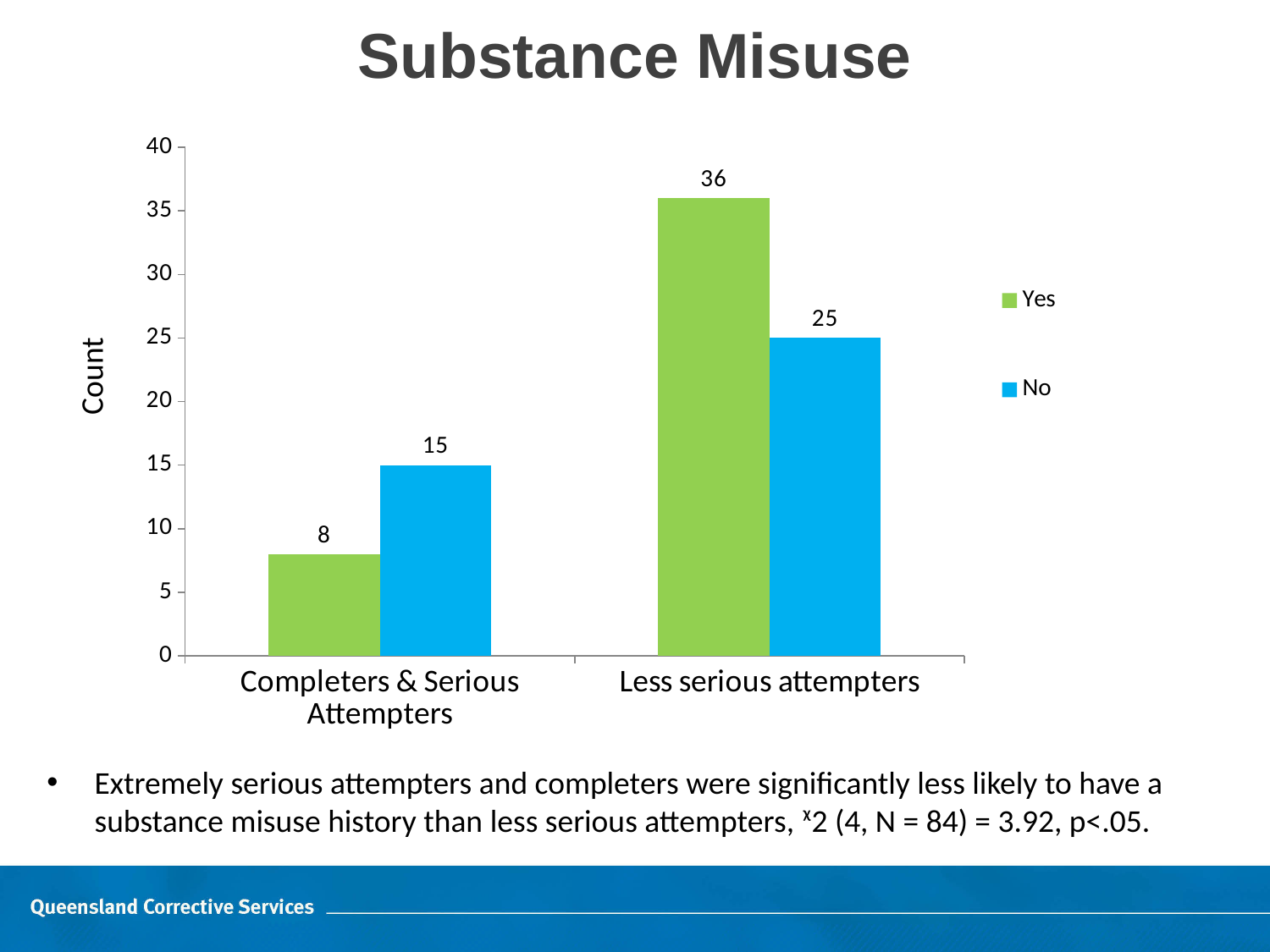

# Substance Misuse

### Chart

| Category | Yes | No |
|---|---|---|
| Completers & Serious Attempters | 8.0 | 15.0 |
| Less serious attempters | 36.0 | 25.0 |
Count
Extremely serious attempters and completers were significantly less likely to have a substance misuse history than less serious attempters, ᵡ2 (4, N = 84) = 3.92, p<.05.